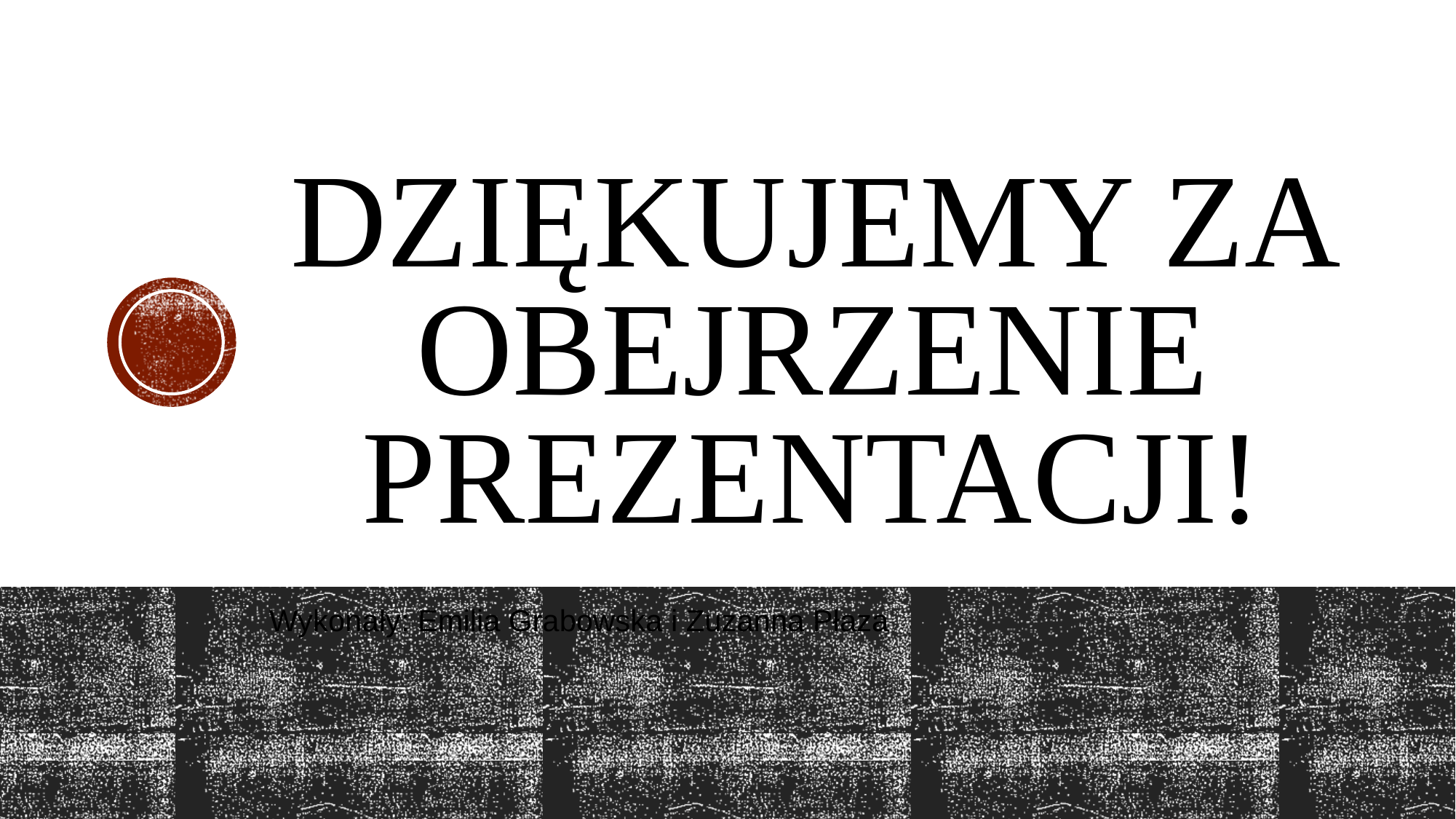

# Dziękujemy za Obejrzenie prezentacji!
Wykonały: Emilia Grabowska i Zuzanna Płaza